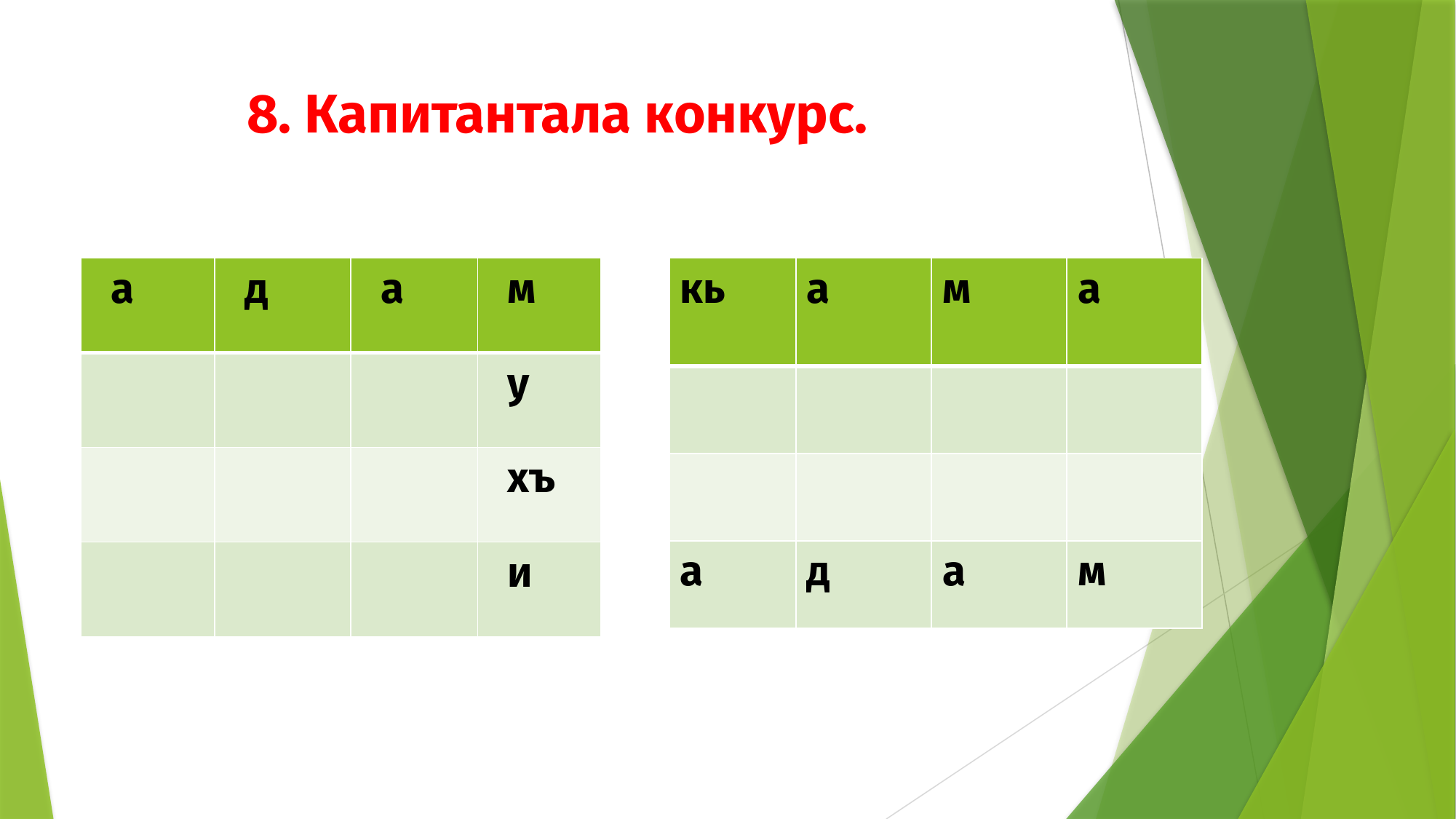

# 8. Капитантала конкурс.
| а | д | а | м |
| --- | --- | --- | --- |
|  |  |  | у |
|  |  |  | хъ |
|  |  |  | и |
| кь | а | м | а |
| --- | --- | --- | --- |
|  |  |  |  |
|  |  |  |  |
| а | д | а | м |